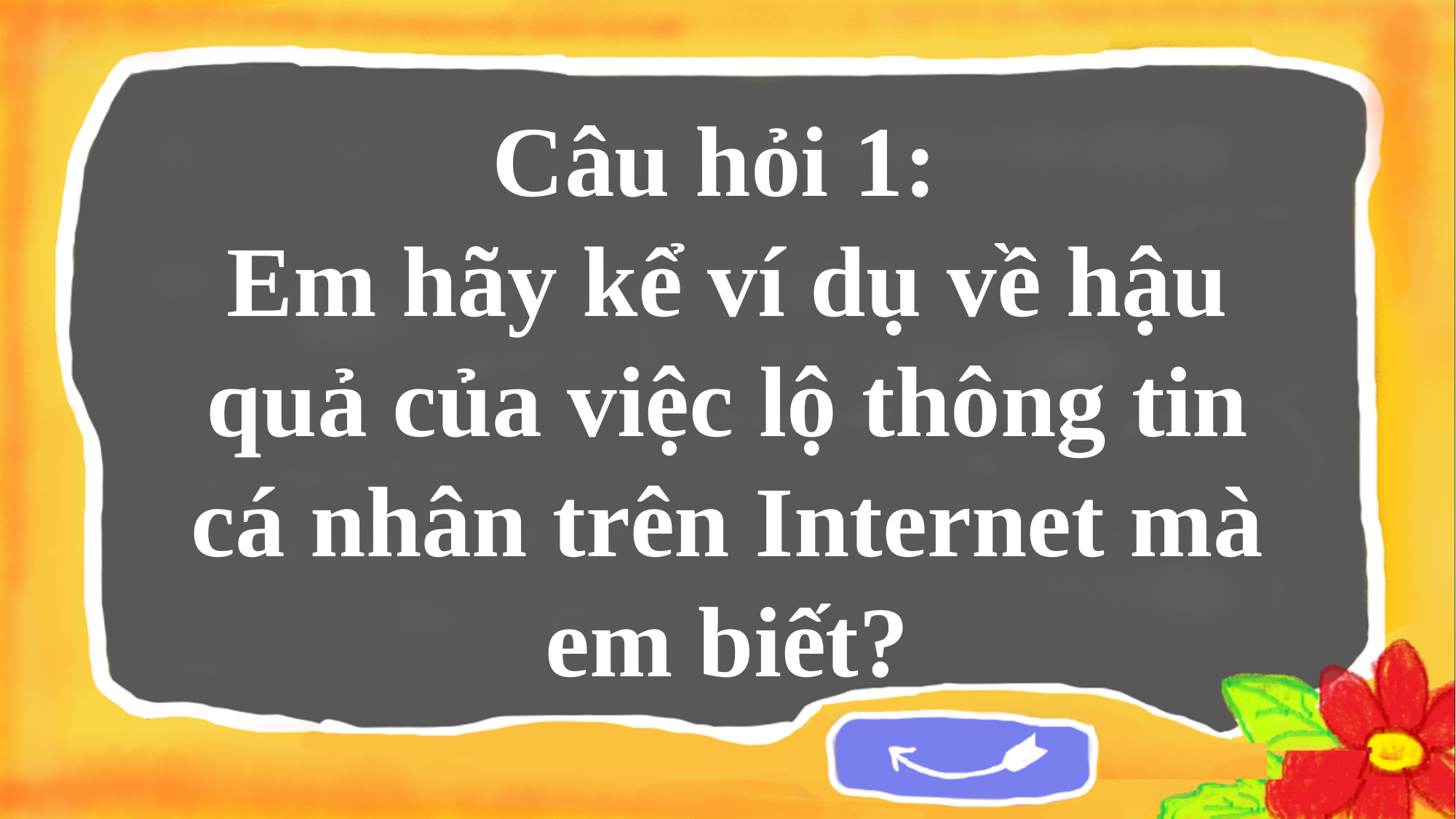

Câu hỏi 1:
Em hãy kể ví dụ về hậu quả của việc lộ thông tin cá nhân trên Internet mà em biết?